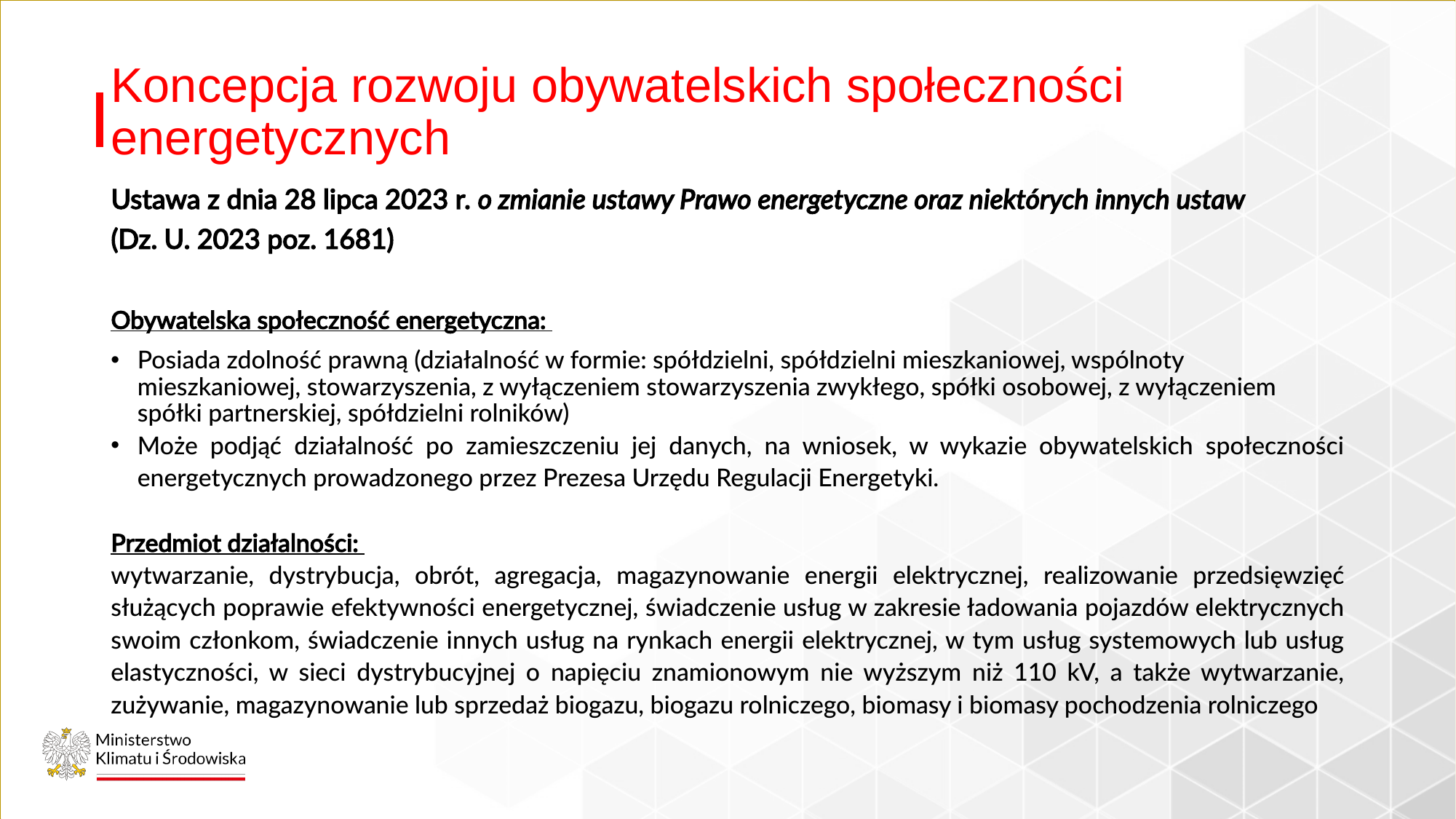

# Koncepcja rozwoju obywatelskich społeczności energetycznych
Ustawa z dnia 28 lipca 2023 r. o zmianie ustawy Prawo energetyczne oraz niektórych innych ustaw
(Dz. U. 2023 poz. 1681)

Obywatelska społeczność energetyczna:
Posiada zdolność prawną (działalność w formie: spółdzielni, spółdzielni mieszkaniowej, wspólnoty mieszkaniowej, stowarzyszenia, z wyłączeniem stowarzyszenia zwykłego, spółki osobowej, z wyłączeniem spółki partnerskiej, spółdzielni rolników)
Może podjąć działalność po zamieszczeniu jej danych, na wniosek, w wykazie obywatelskich społeczności energetycznych prowadzonego przez Prezesa Urzędu Regulacji Energetyki.

Przedmiot działalności:
wytwarzanie, dystrybucja, obrót, agregacja, magazynowanie energii elektrycznej, realizowanie przedsięwzięć służących poprawie efektywności energetycznej, świadczenie usług w zakresie ładowania pojazdów elektrycznych swoim członkom, świadczenie innych usług na rynkach energii elektrycznej, w tym usług systemowych lub usług elastyczności, w sieci dystrybucyjnej o napięciu znamionowym nie wyższym niż 110 kV, a także wytwarzanie, zużywanie, magazynowanie lub sprzedaż biogazu, biogazu rolniczego, biomasy i biomasy pochodzenia rolniczego